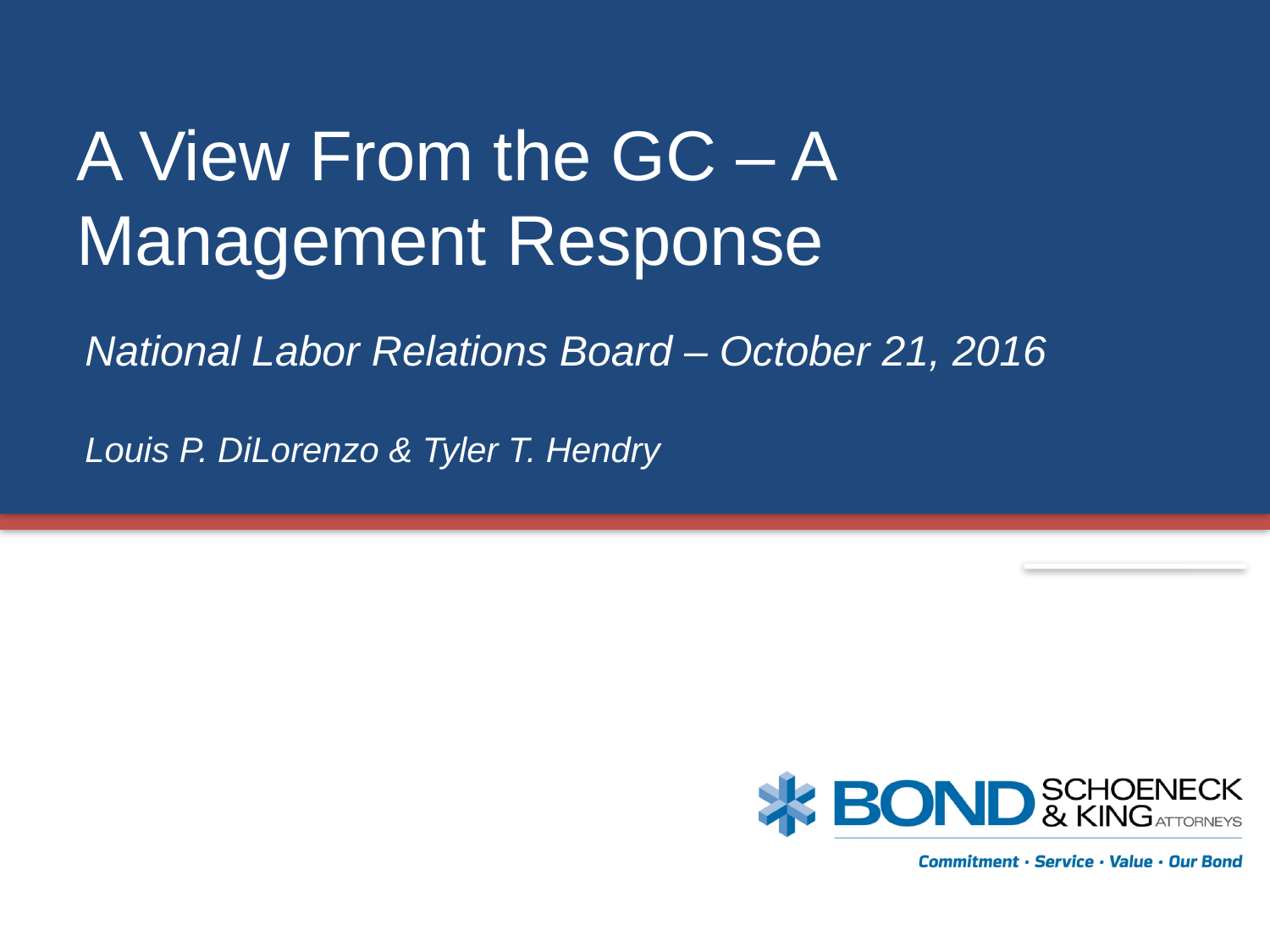

# A View From the GC – A Management Response
National Labor Relations Board – October 21, 2016

Louis P. DiLorenzo & Tyler T. Hendry